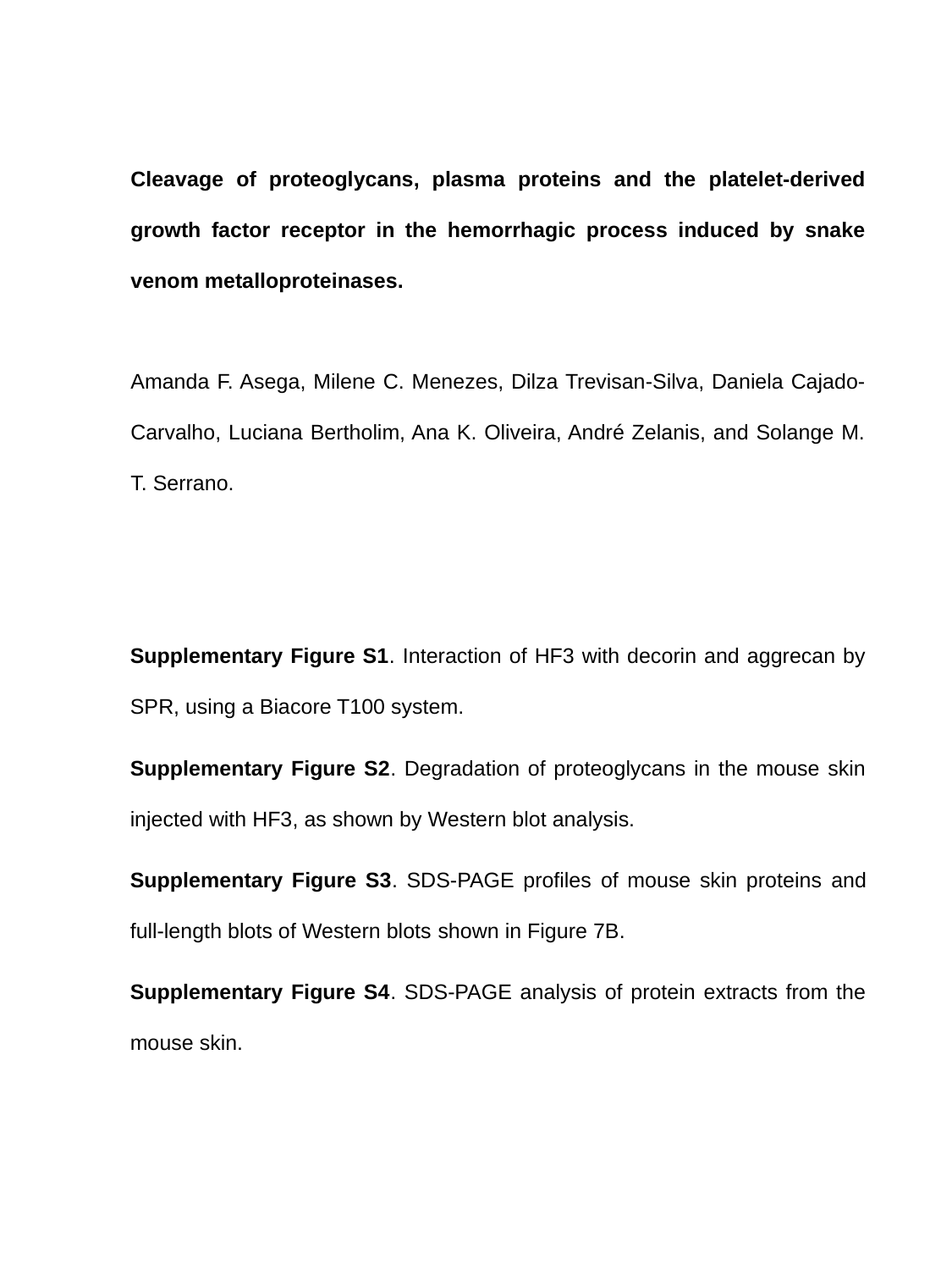

Cleavage of proteoglycans, plasma proteins and the platelet-derived growth factor receptor in the hemorrhagic process induced by snake venom metalloproteinases.

Amanda F. Asega, Milene C. Menezes, Dilza Trevisan-Silva, Daniela Cajado-Carvalho, Luciana Bertholim, Ana K. Oliveira, André Zelanis, and Solange M. T. Serrano.

Supplementary Figure S1. Interaction of HF3 with decorin and aggrecan by SPR, using a Biacore T100 system.
Supplementary Figure S2. Degradation of proteoglycans in the mouse skin injected with HF3, as shown by Western blot analysis.
Supplementary Figure S3. SDS-PAGE profiles of mouse skin proteins and full-length blots of Western blots shown in Figure 7B.
Supplementary Figure S4. SDS-PAGE analysis of protein extracts from the mouse skin.